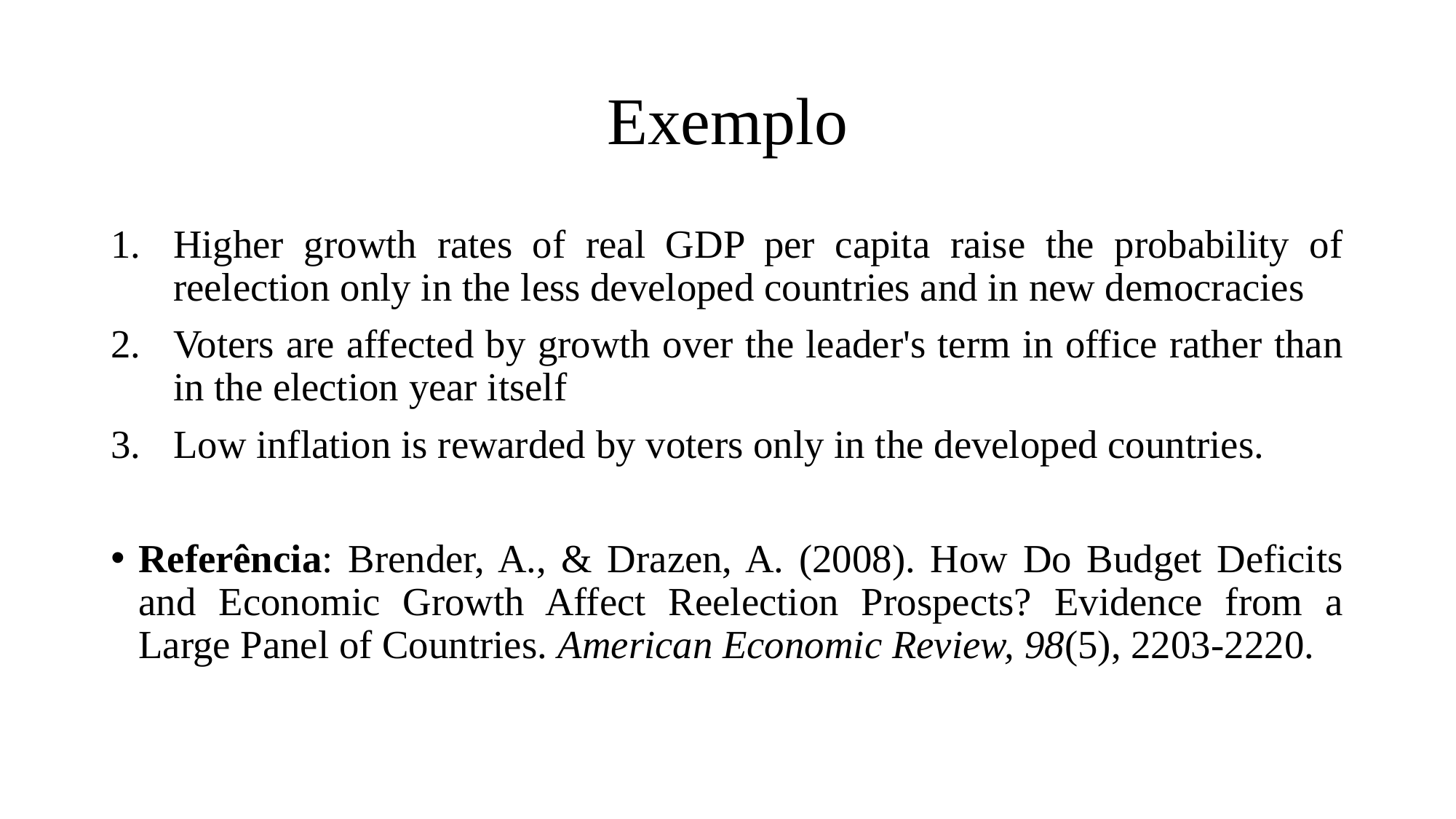

# Exemplo
Higher growth rates of real GDP per capita raise the probability of reelection only in the less developed countries and in new democracies
Voters are affected by growth over the leader's term in office rather than in the election year itself
Low inflation is rewarded by voters only in the developed countries.

Referência: Brender, A., & Drazen, A. (2008). How Do Budget Deficits and Economic Growth Affect Reelection Prospects? Evidence from a Large Panel of Countries. American Economic Review, 98(5), 2203-2220.